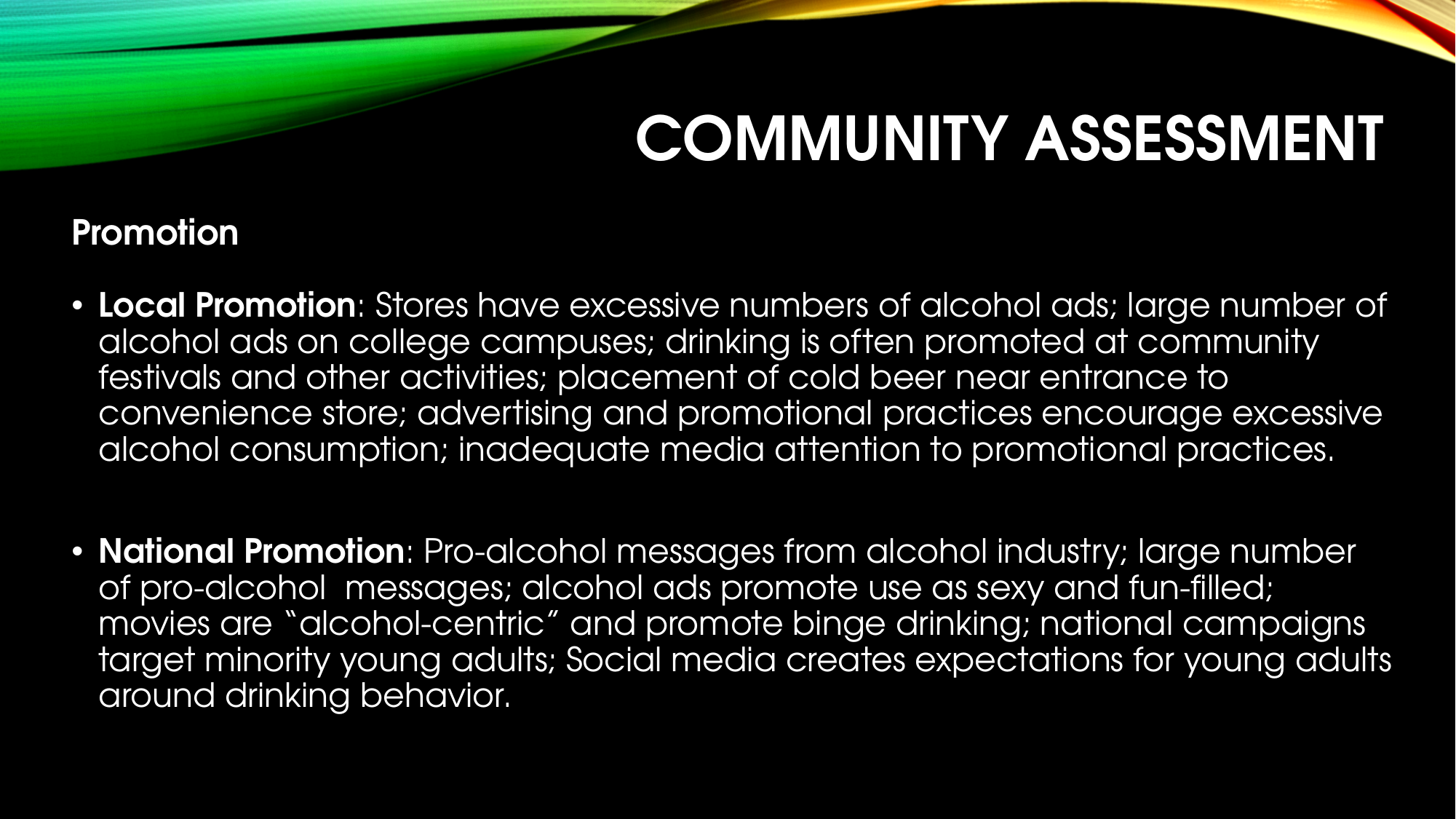

# Community Assessment
Promotion
Local Promotion: Stores have excessive numbers of alcohol ads; large number of alcohol ads on college campuses; drinking is often promoted at community festivals and other activities; placement of cold beer near entrance to convenience store; advertising and promotional practices encourage excessive alcohol consumption; inadequate media attention to promotional practices.

National Promotion: Pro-alcohol messages from alcohol industry; large number of pro-alcohol  messages; alcohol ads promote use as sexy and fun-filled; movies are “alcohol-centric” and promote binge drinking; national campaigns target minority young adults; Social media creates expectations for young adults around drinking behavior.